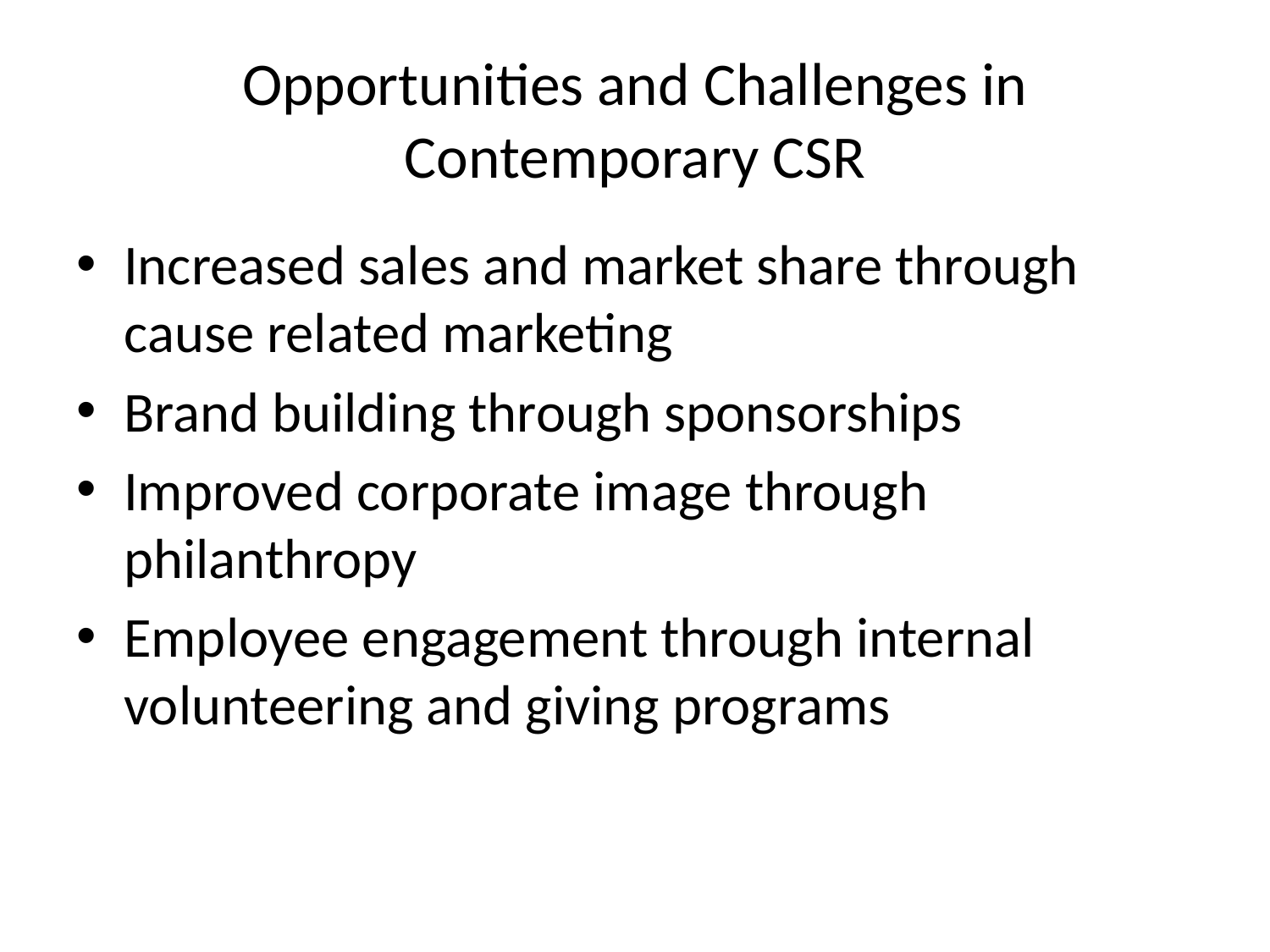

# Opportunities and Challenges in Contemporary CSR
Increased sales and market share through cause related marketing
Brand building through sponsorships
Improved corporate image through philanthropy
Employee engagement through internal volunteering and giving programs